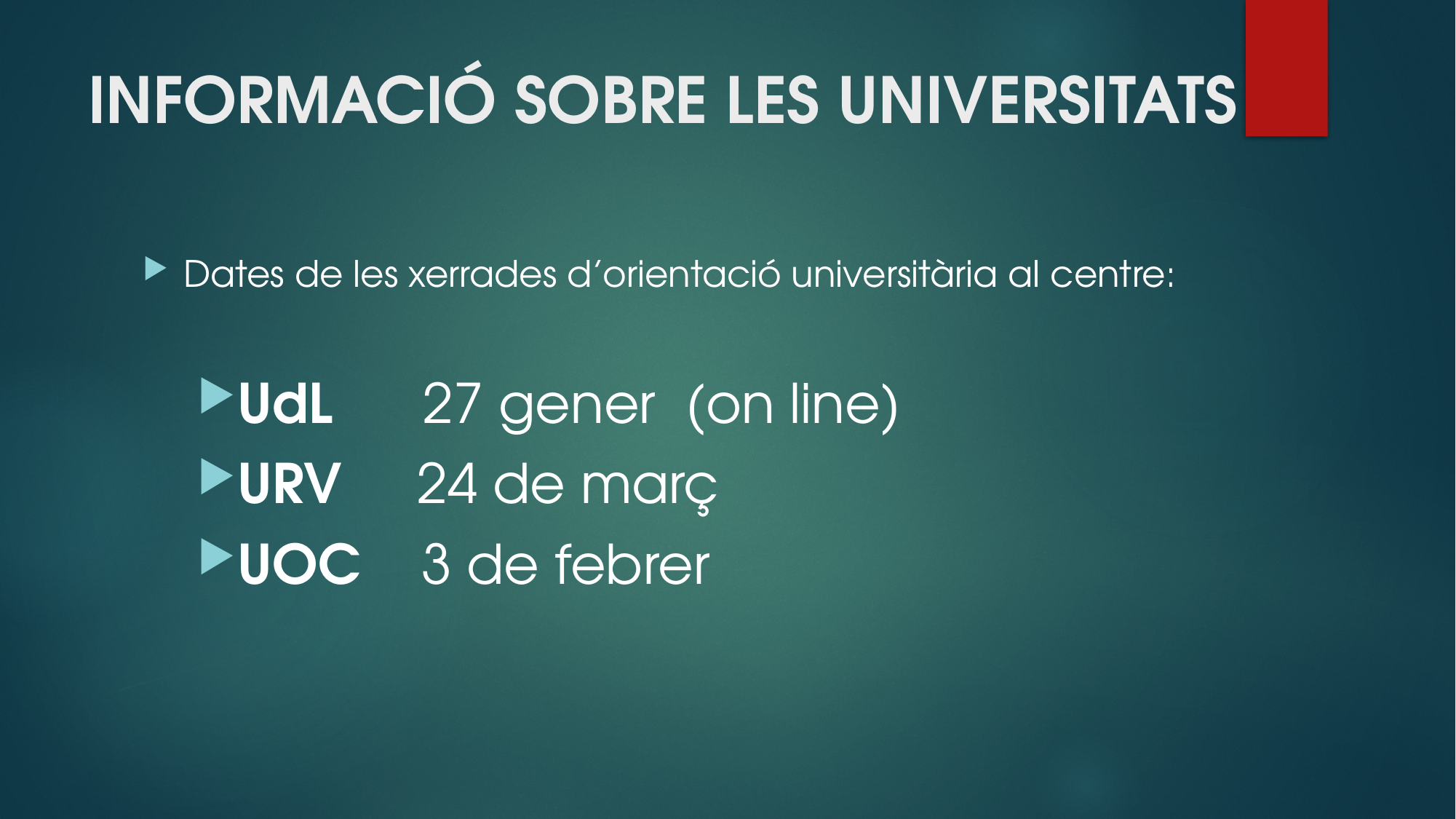

# INFORMACIÓ SOBRE LES UNIVERSITATS
Dates de les xerrades d’orientació universitària al centre:

UdL      27 gener  (on line)
URV     24 de març
UOC    3 de febrer